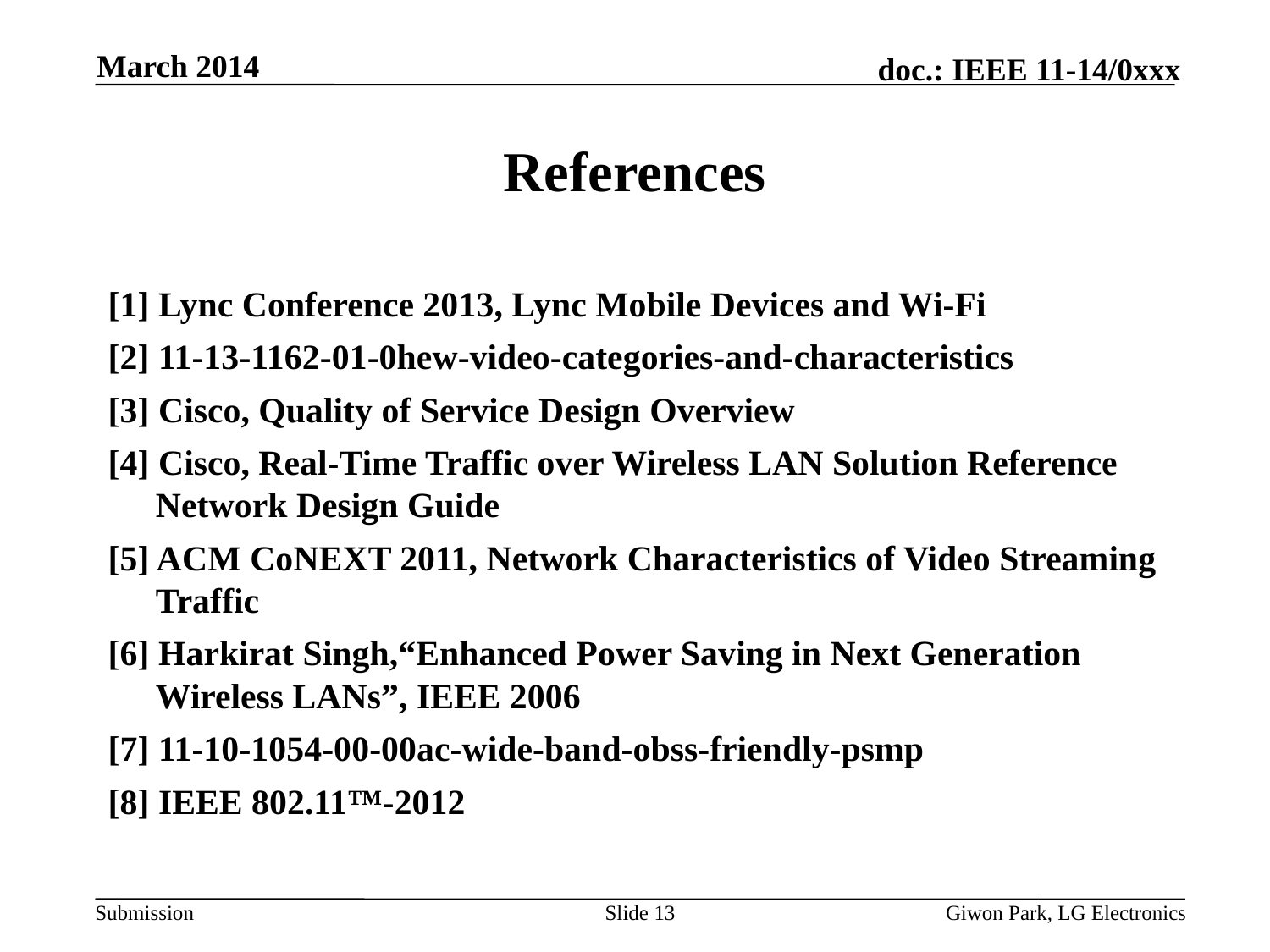

March 2014
# References
[1] Lync Conference 2013, Lync Mobile Devices and Wi-Fi
[2] 11-13-1162-01-0hew-video-categories-and-characteristics
[3] Cisco, Quality of Service Design Overview
[4] Cisco, Real-Time Traffic over Wireless LAN Solution Reference Network Design Guide
[5] ACM CoNEXT 2011, Network Characteristics of Video Streaming Traffic
[6] Harkirat Singh,“Enhanced Power Saving in Next Generation Wireless LANs”, IEEE 2006
[7] 11-10-1054-00-00ac-wide-band-obss-friendly-psmp
[8] IEEE 802.11™-2012

Slide 13
Giwon Park, LG Electronics